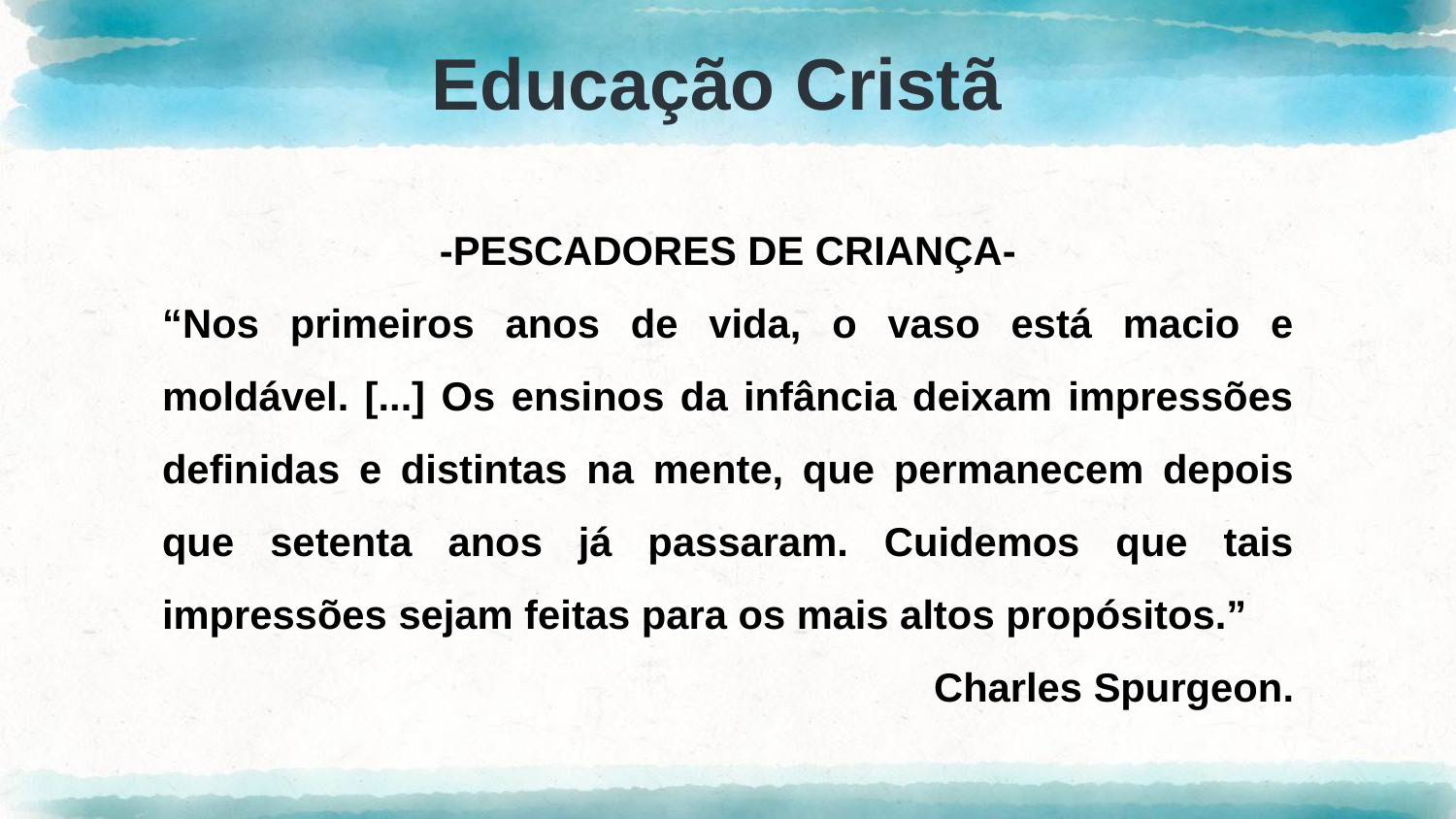

Educação Cristã
-PESCADORES DE CRIANÇA-
“Nos primeiros anos de vida, o vaso está macio e moldável. [...] Os ensinos da infância deixam impressões definidas e distintas na mente, que permanecem depois que setenta anos já passaram. Cuidemos que tais impressões sejam feitas para os mais altos propósitos.”
 Charles Spurgeon.